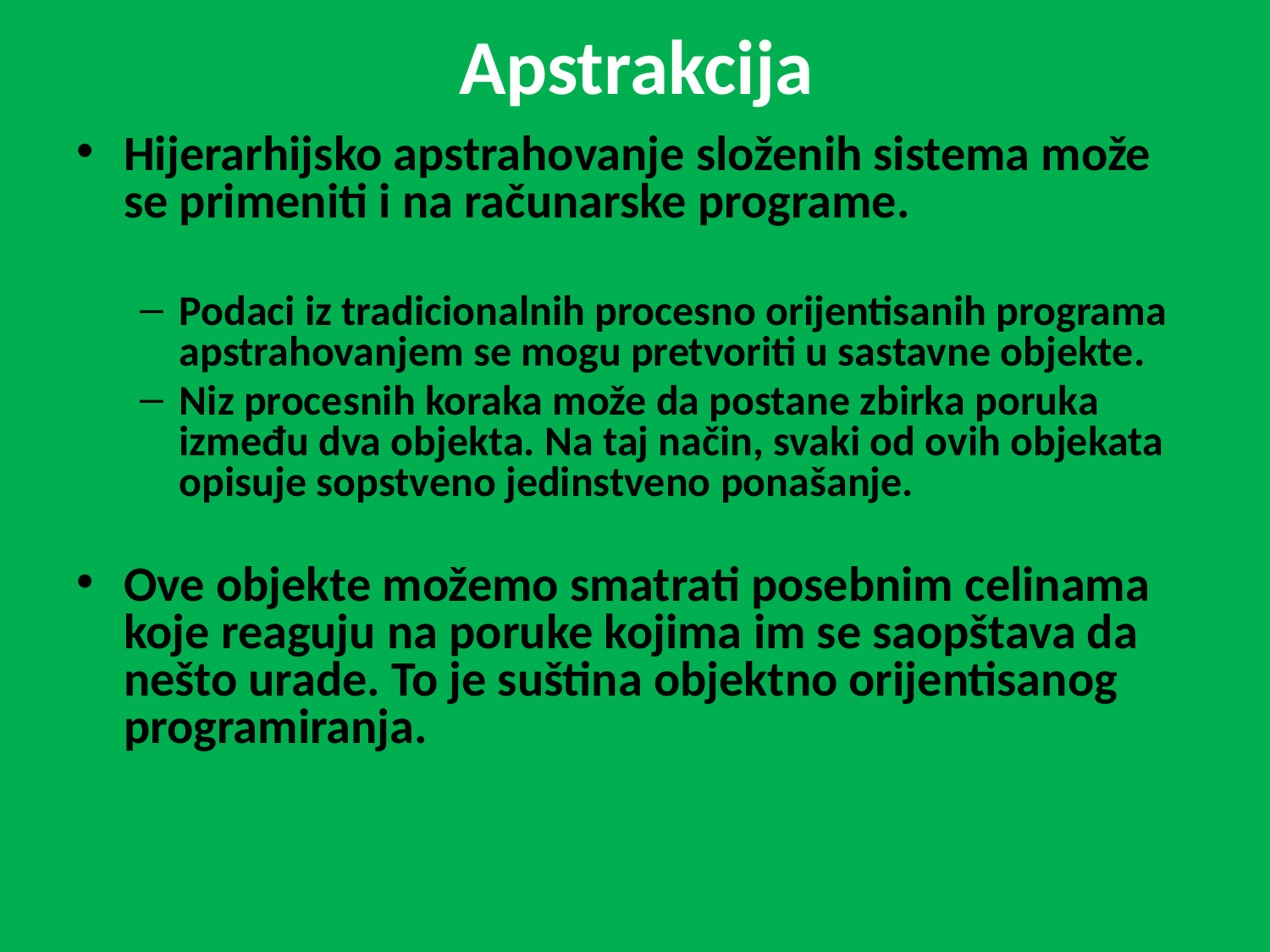

# Apstrakcija
Hijerarhijsko apstrahovanje složenih sistema može se primeniti i na računarske programe.

Podaci iz tradicionalnih procesno orijentisanih programa apstrahovanjem se mogu pretvoriti u sastavne objekte.
Niz procesnih koraka može da postane zbirka poruka između dva objekta. Na taj način, svaki od ovih objekata opisuje sopstveno jedinstveno ponašanje.

Ove objekte možemo smatrati posebnim celinama koje reaguju na poruke kojima im se saopštava da nešto urade. To je suština objektno orijentisanog programiranja.